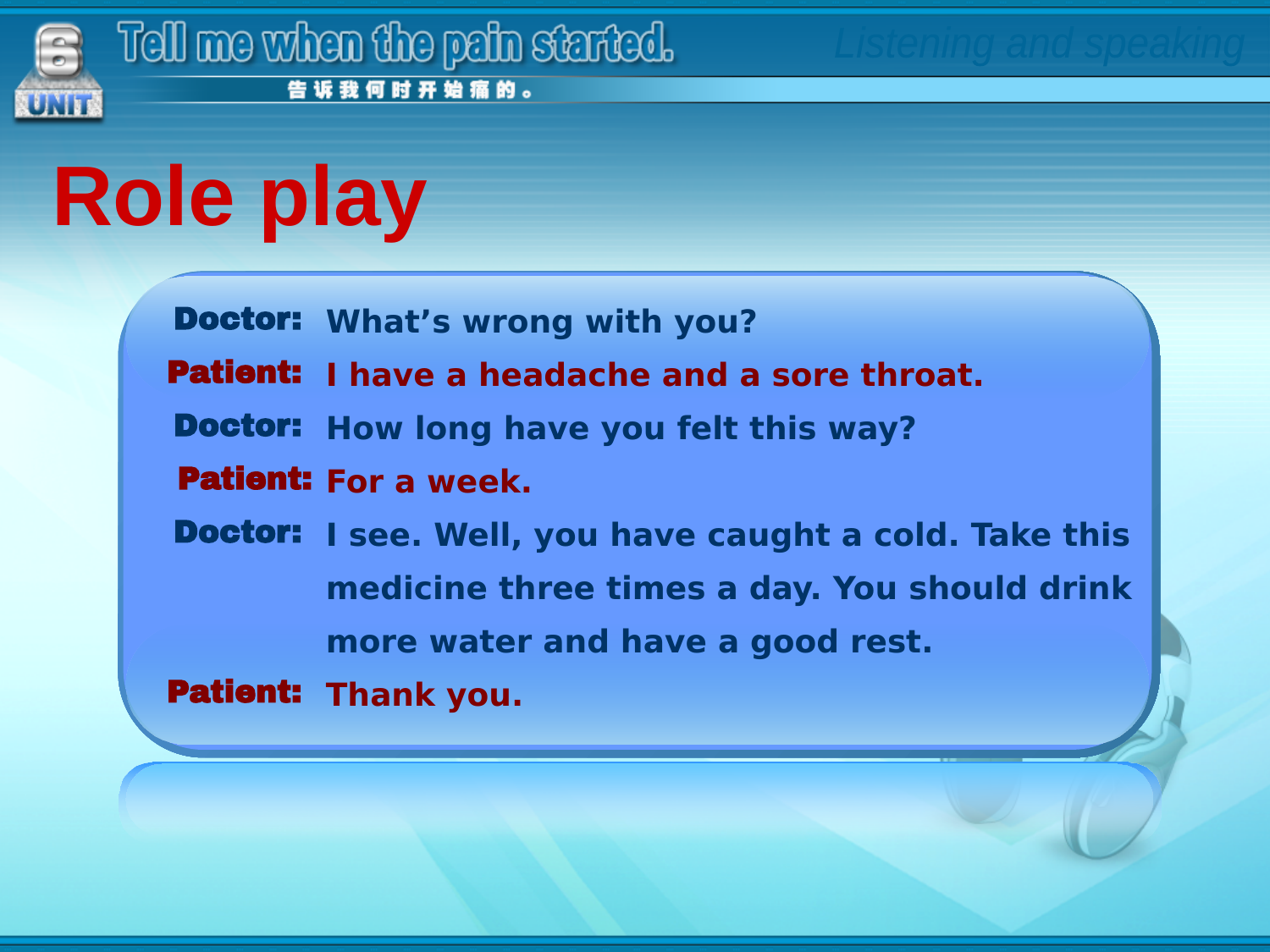

Listening and speaking
Role play

Doctor:
Patient:
Doctor:
Patient: Doctor:

Patient:

What’s wrong with you?
I have a headache and a sore throat.
How long have you felt this way?
For a week.
I see. Well, you have caught a cold. Take this medicine three times a day. You should drink more water and have a good rest.
Thank you.